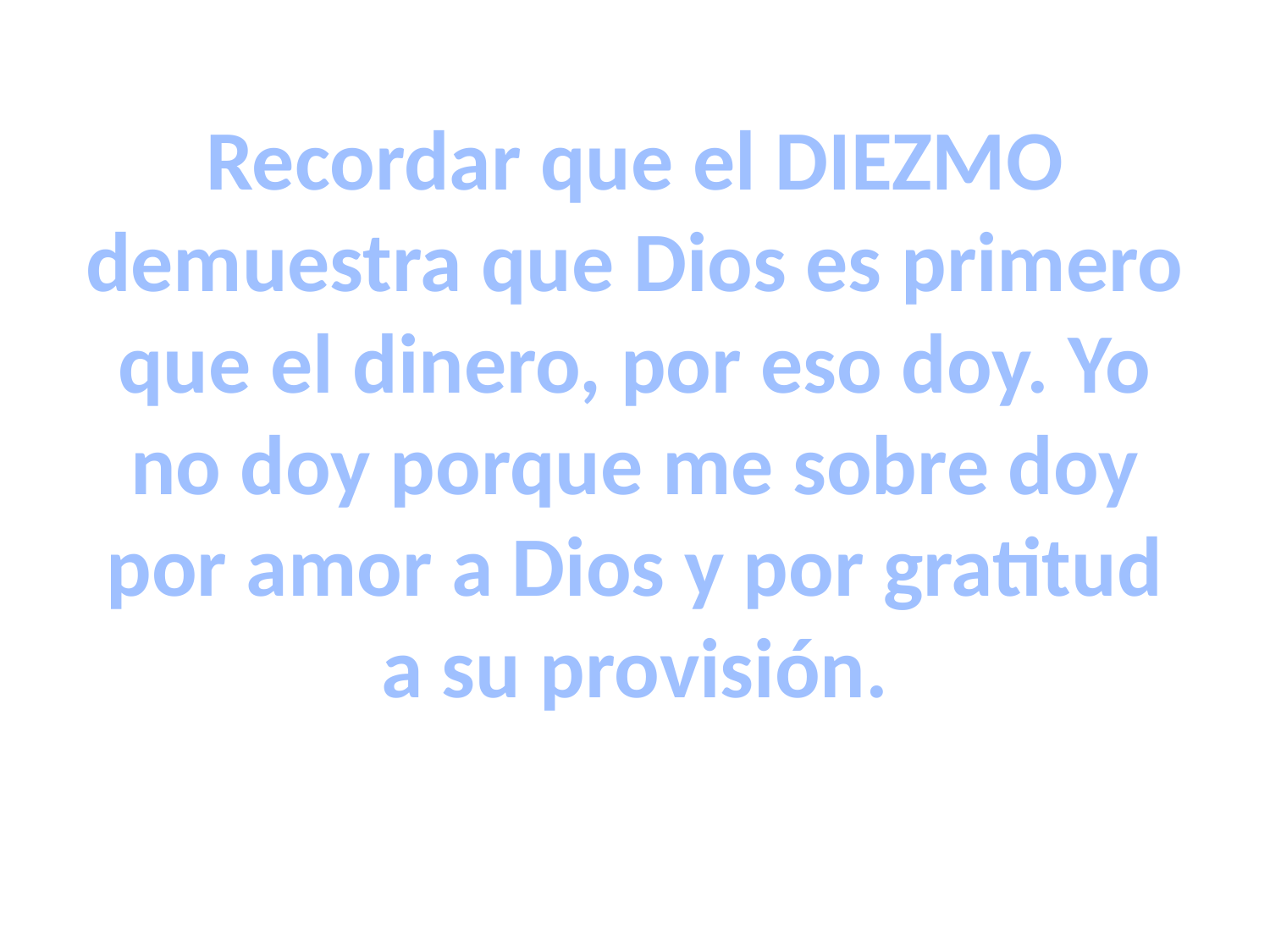

Recordar que el DIEZMO demuestra que Dios es primero que el dinero, por eso doy. Yo no doy porque me sobre doy por amor a Dios y por gratitud a su provisión.